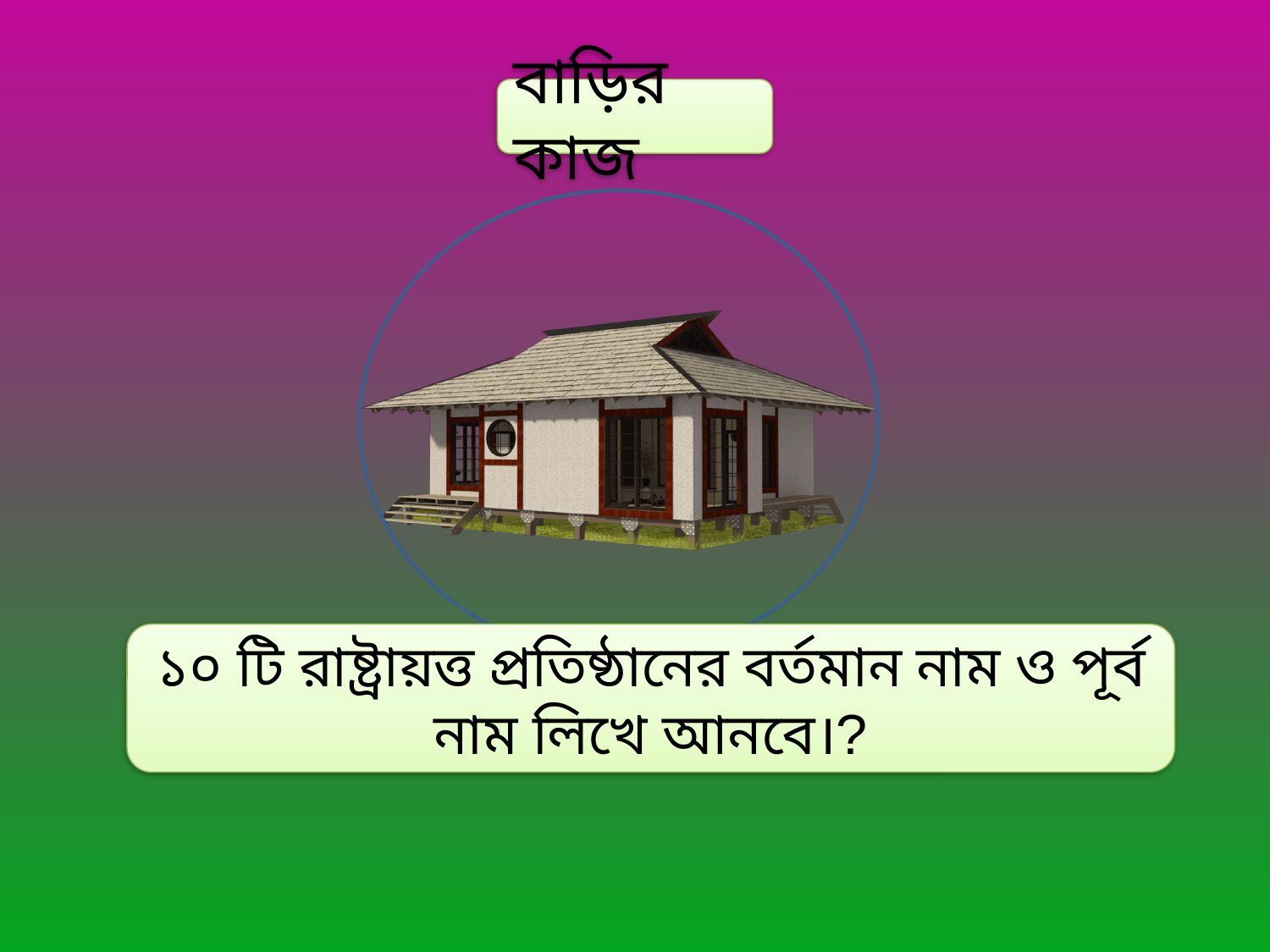

বাড়ির কাজ

১০ টি রাষ্ট্রায়ত্ত প্রতিষ্ঠানের বর্তমান নাম ও পূর্ব নাম লিখে আনবে।?